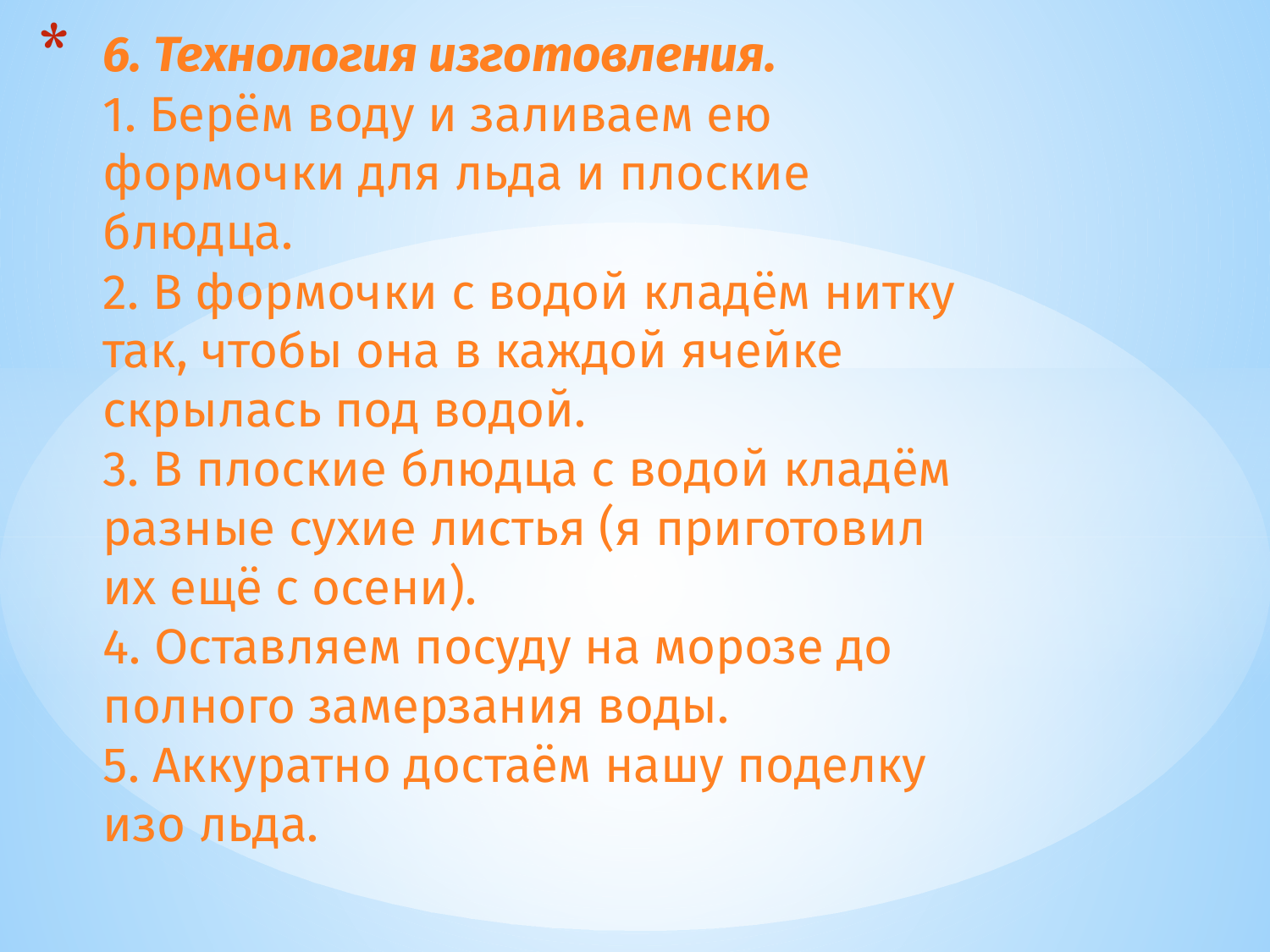

# 6. Технология изготовления. 1. Берём воду и заливаем ею формочки для льда и плоские блюдца. 2. В формочки с водой кладём нитку так, чтобы она в каждой ячейке скрылась под водой. 3. В плоские блюдца с водой кладём разные сухие листья (я приготовил их ещё с осени). 4. Оставляем посуду на морозе до полного замерзания воды. 5. Аккуратно достаём нашу поделку изо льда.